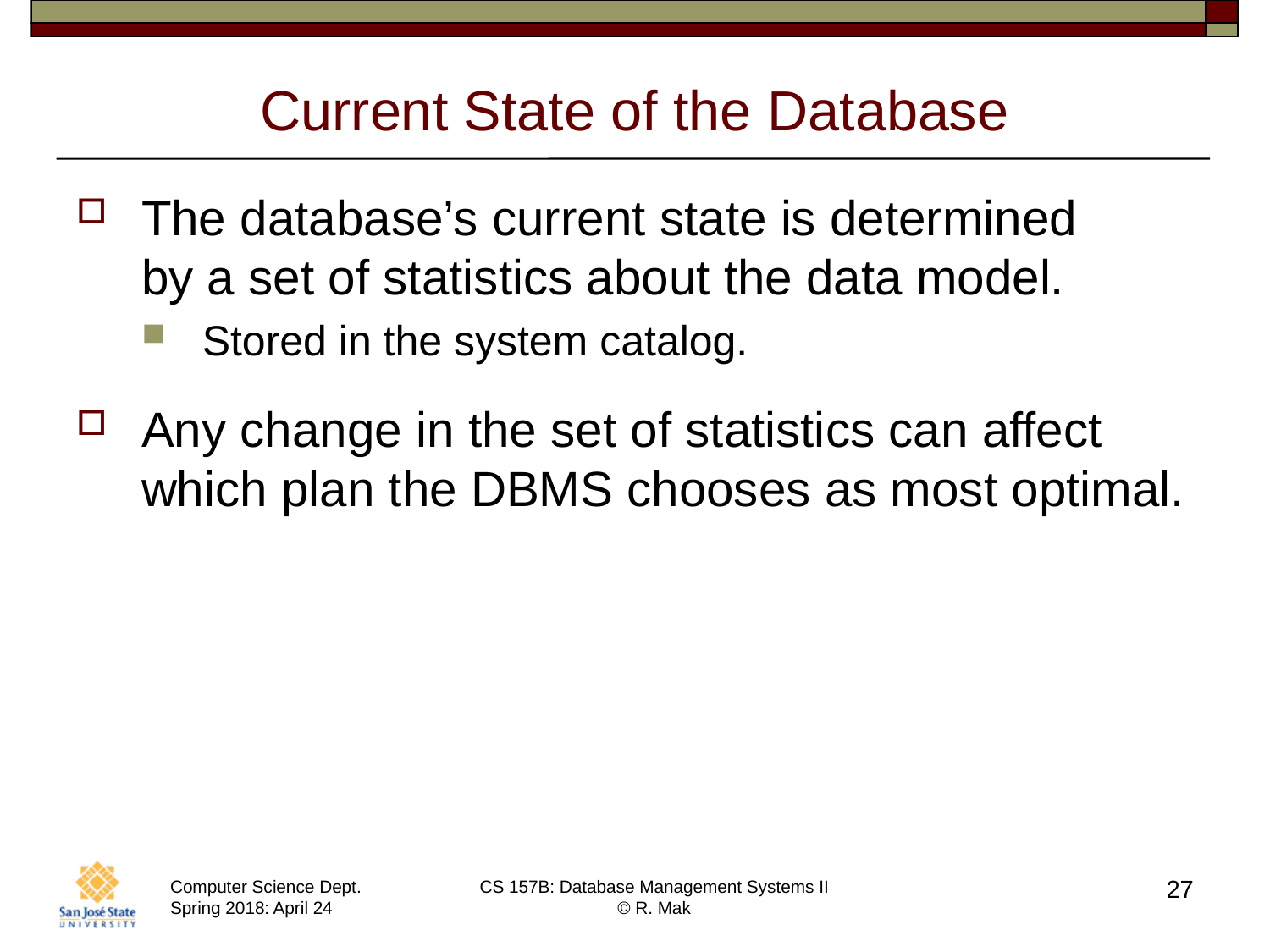

# Current State of the Database
The database’s current state is determined
by a set of statistics about the data model.
Stored in the system catalog.

Any change in the set of statistics can affect which plan the DBMS chooses as most optimal.
27